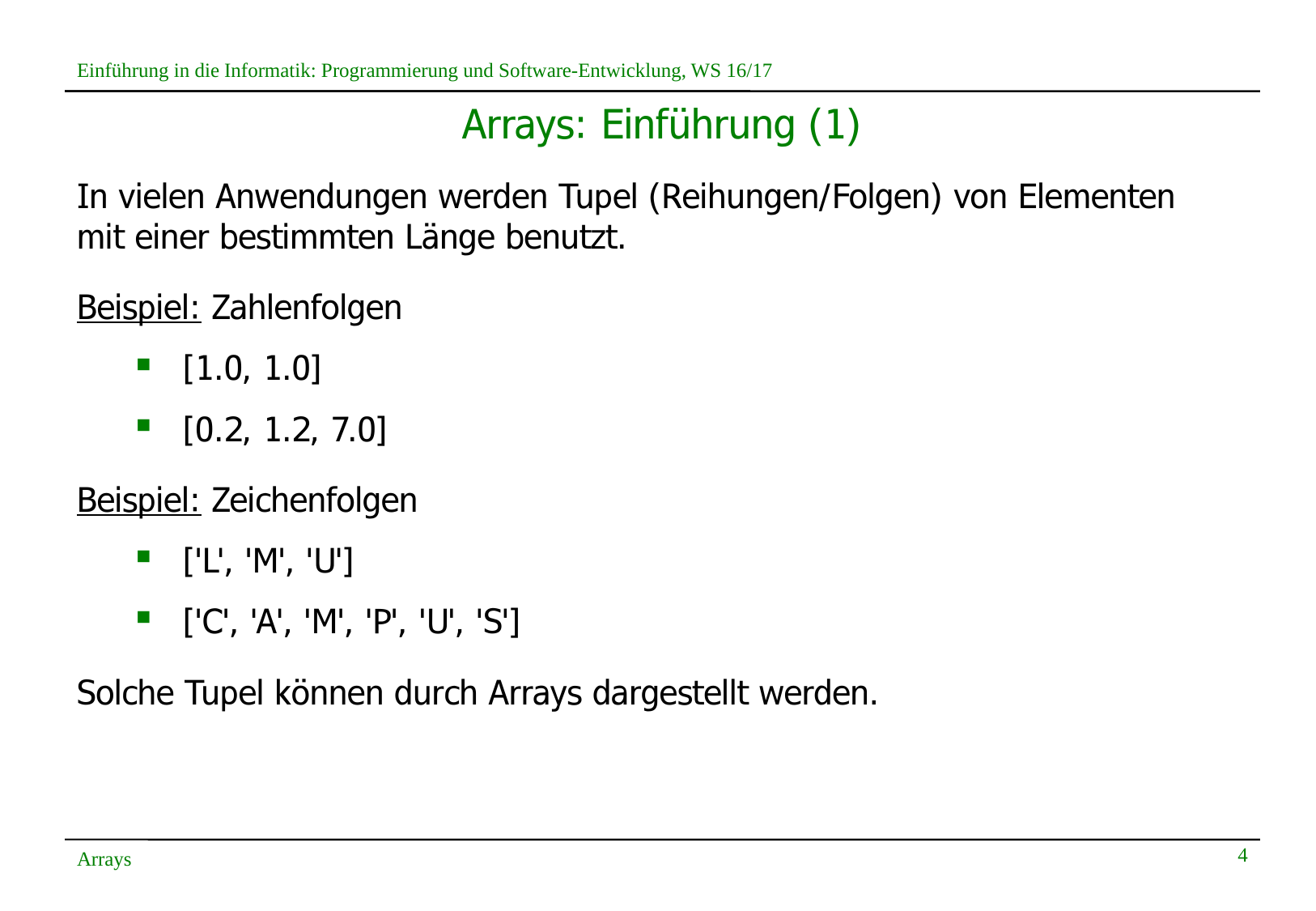

# Arrays: Einführung (1)
In vielen Anwendungen werden Tupel (Reihungen/Folgen) von Elementen mit einer bestimmten Länge benutzt.
Beispiel: Zahlenfolgen
 [1.0, 1.0]
 [0.2, 1.2, 7.0]
Beispiel: Zeichenfolgen
 ['L', 'M', 'U']
 ['C', 'A', 'M', 'P', 'U', 'S']
Solche Tupel können durch Arrays dargestellt werden.

4
Arrays